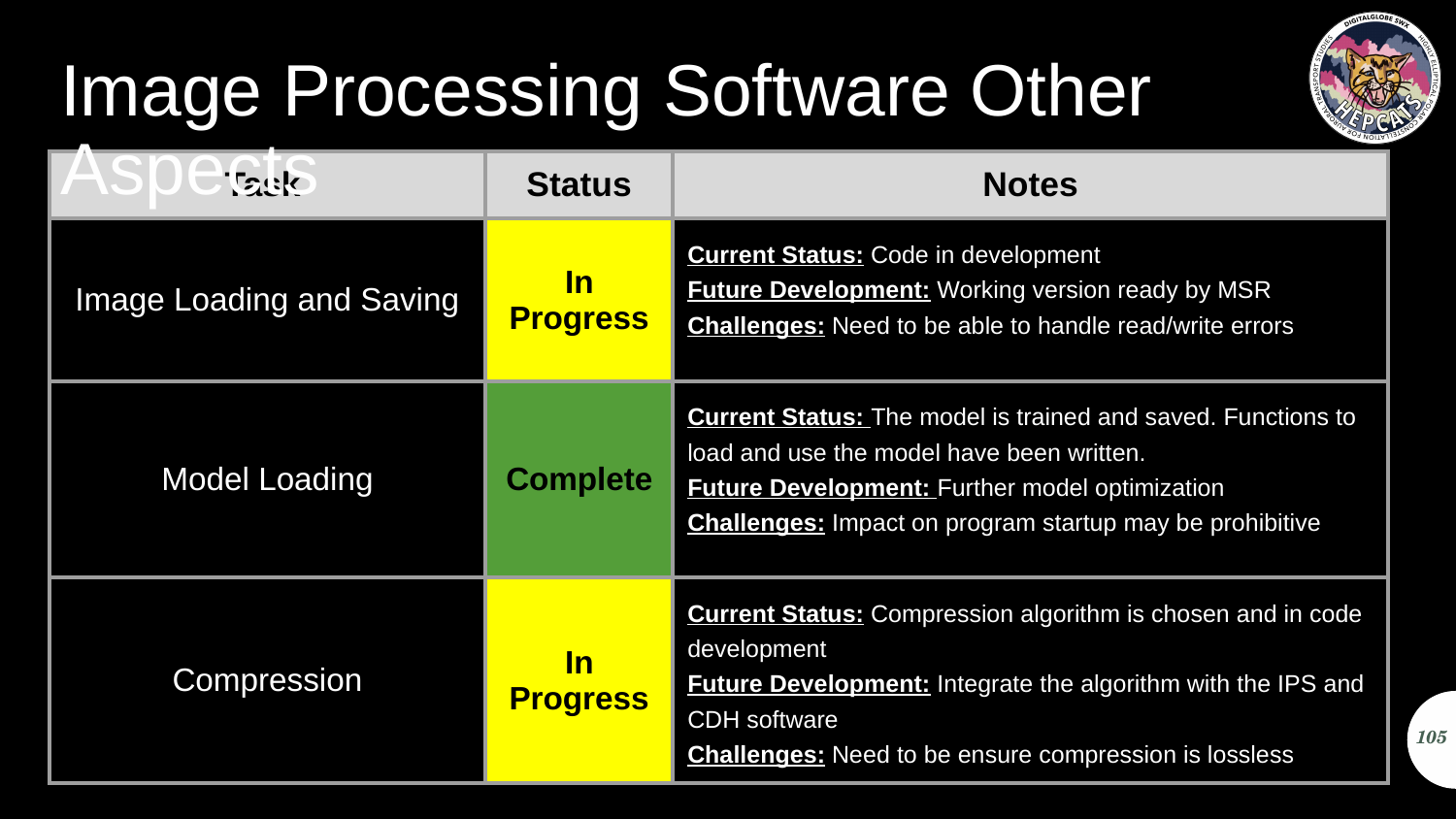

# Image Processing Software Other Aspects

| Task | Status | Notes |
| --- | --- | --- |
| Image Loading and Saving | In Progress | Current Status: Code in development Future Development: Working version ready by MSR Challenges: Need to be able to handle read/write errors |
| Model Loading | Complete | Current Status: The model is trained and saved. Functions to load and use the model have been written. Future Development: Further model optimization Challenges: Impact on program startup may be prohibitive |
| Compression | In Progress | Current Status: Compression algorithm is chosen and in code development Future Development: Integrate the algorithm with the IPS and CDH software Challenges: Need to be ensure compression is lossless |
105